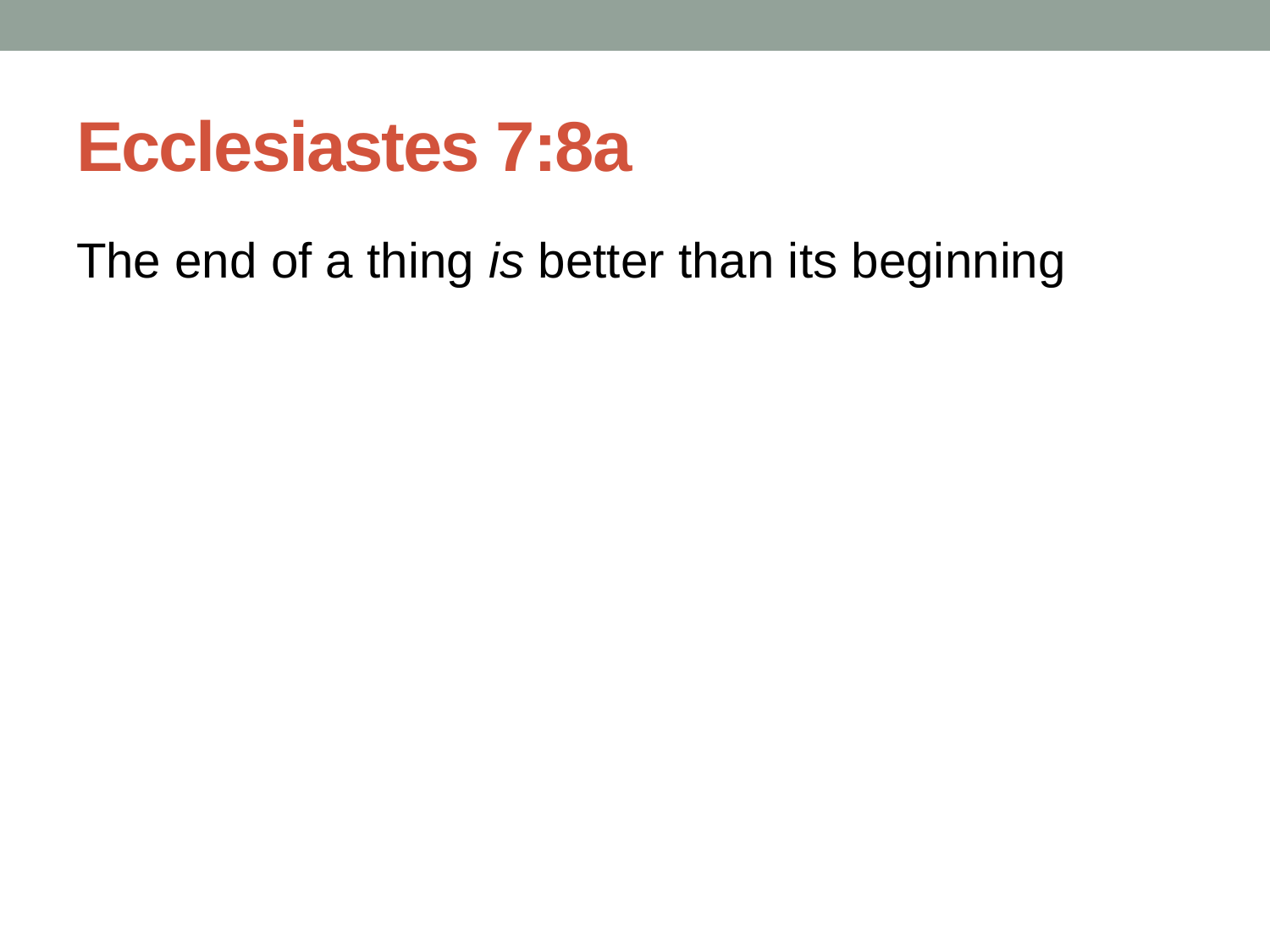

# Ecclesiastes 7:8a
The end of a thing is better than its beginning